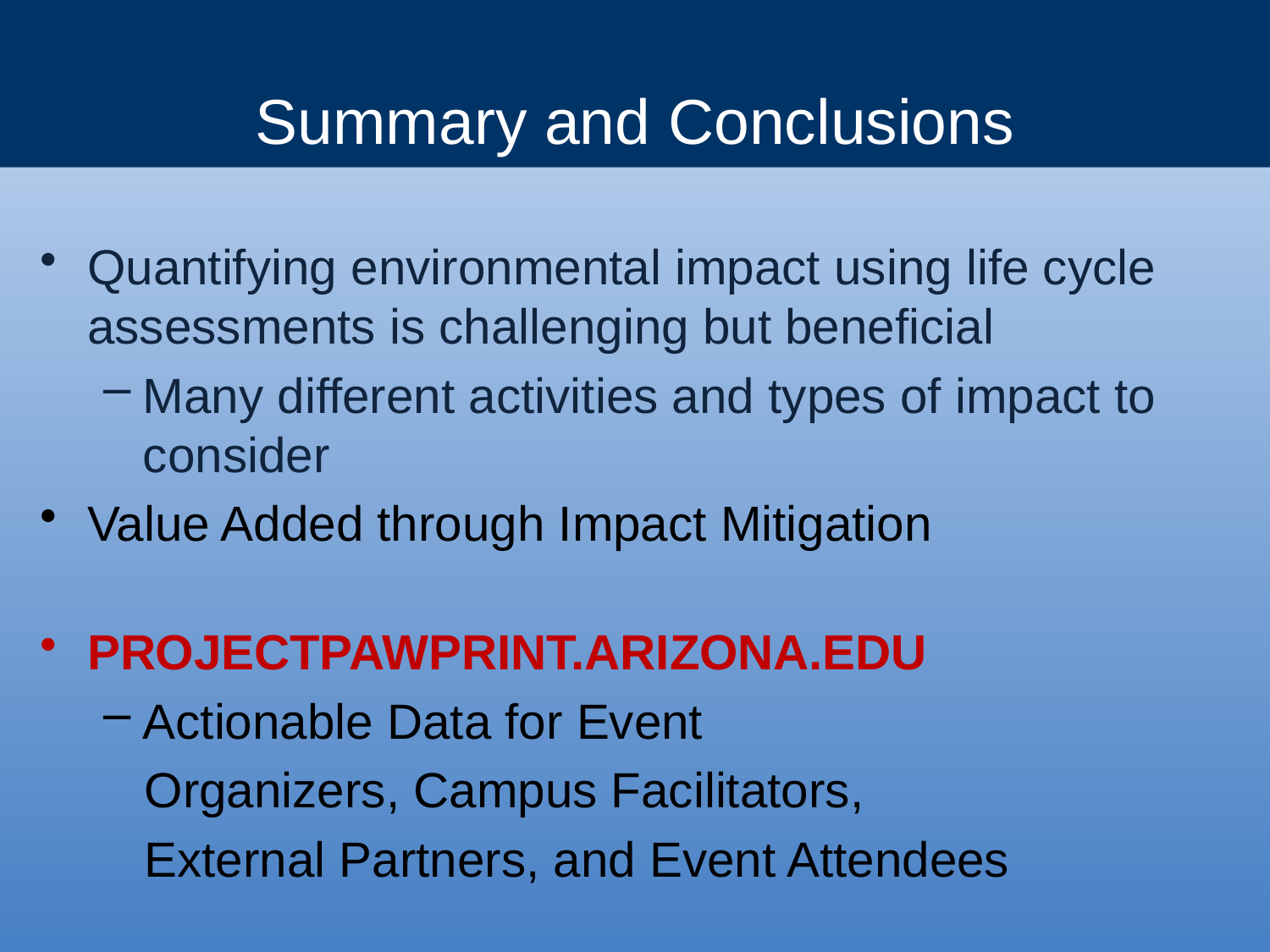

Summary and Conclusions

Quantifying environmental impact using life cycle assessments is challenging but beneficial
Many different activities and types of impact to consider
Value Added through Impact Mitigation
PROJECTPAWPRINT.ARIZONA.EDU
Actionable Data for Event
   Organizers, Campus Facilitators,
   External Partners, and Event Attendees